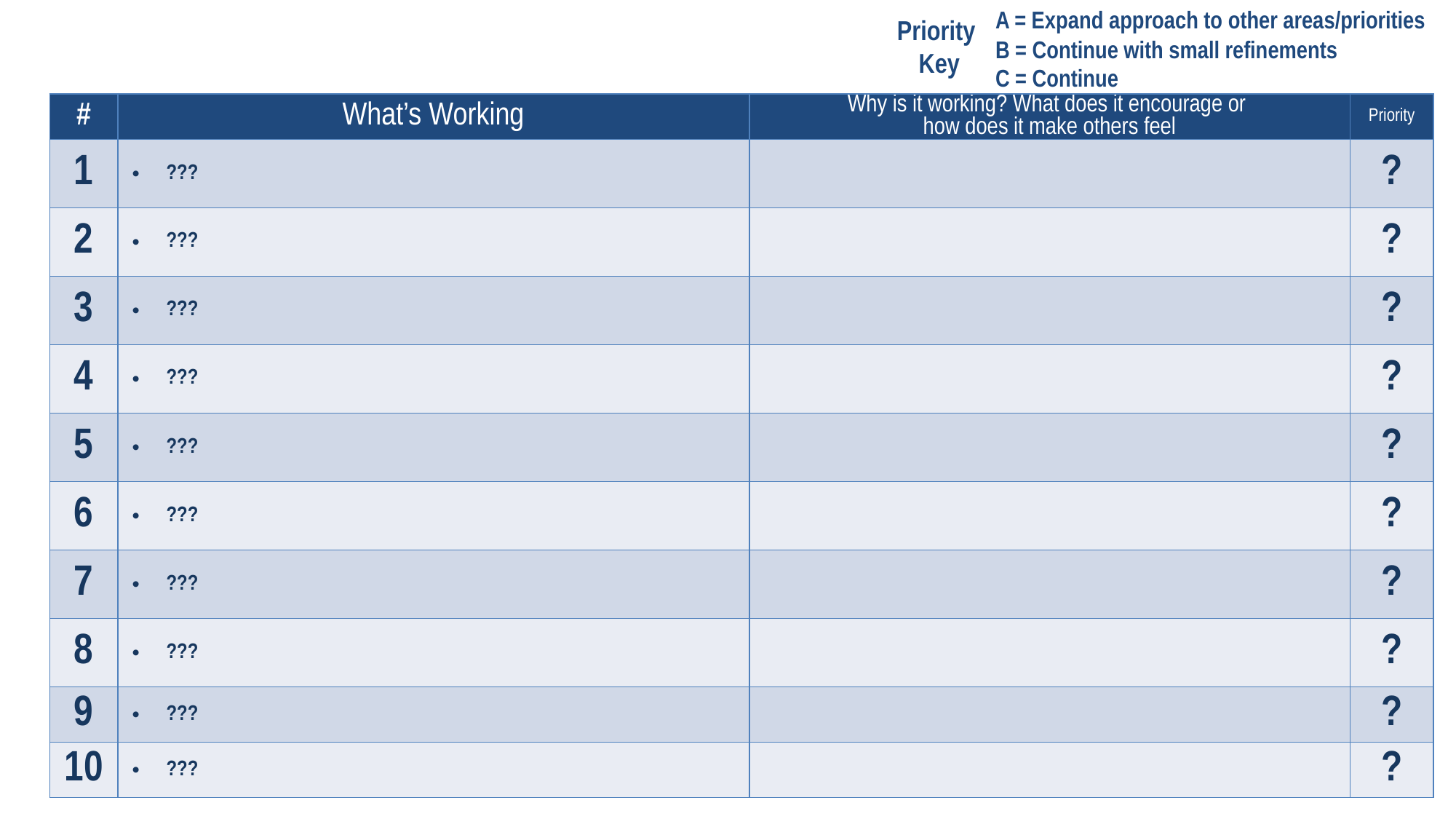

What’s Working, What’s Not & Why (page 1)
What’s Working and Why Template
A = Expand approach to other areas/priorities
B = Continue with small refinements
C = Continue
Priority
Key
| # | What’s Working | Why is it working? What does it encourage or how does it make others feel | Priority |
| --- | --- | --- | --- |
| 1 | ??? |  | ? |
| 2 | ??? |  | ? |
| 3 | ??? |  | ? |
| 4 | ??? |  | ? |
| 5 | ??? |  | ? |
| 6 | ??? |  | ? |
| 7 | ??? |  | ? |
| 8 | ??? |  | ? |
| 9 | ??? |  | ? |
| 10 | ??? |  | ? |